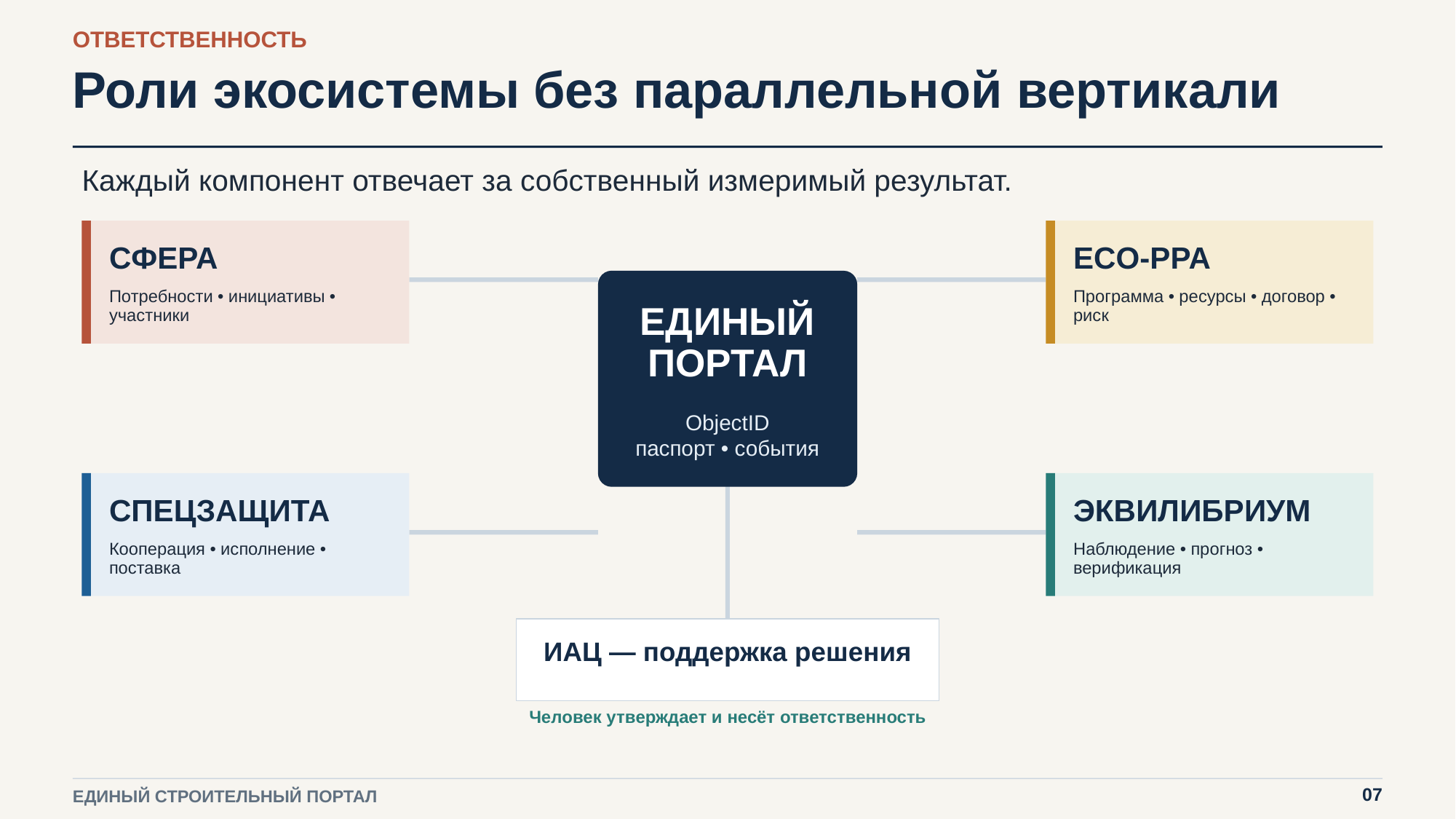

ОТВЕТСТВЕННОСТЬ
Роли экосистемы без параллельной вертикали

Каждый компонент отвечает за собственный измеримый результат.

СФЕРА
ECO-PPA

Потребности • инициативы • участники
Программа • ресурсы • договор • риск
ЕДИНЫЙ
ПОРТАЛ
ObjectID
паспорт • события

СПЕЦЗАЩИТА
ЭКВИЛИБРИУМ

Кооперация • исполнение • поставка
Наблюдение • прогноз • верификация

ИАЦ — поддержка решения
Человек утверждает и несёт ответственность

07
ЕДИНЫЙ СТРОИТЕЛЬНЫЙ ПОРТАЛ